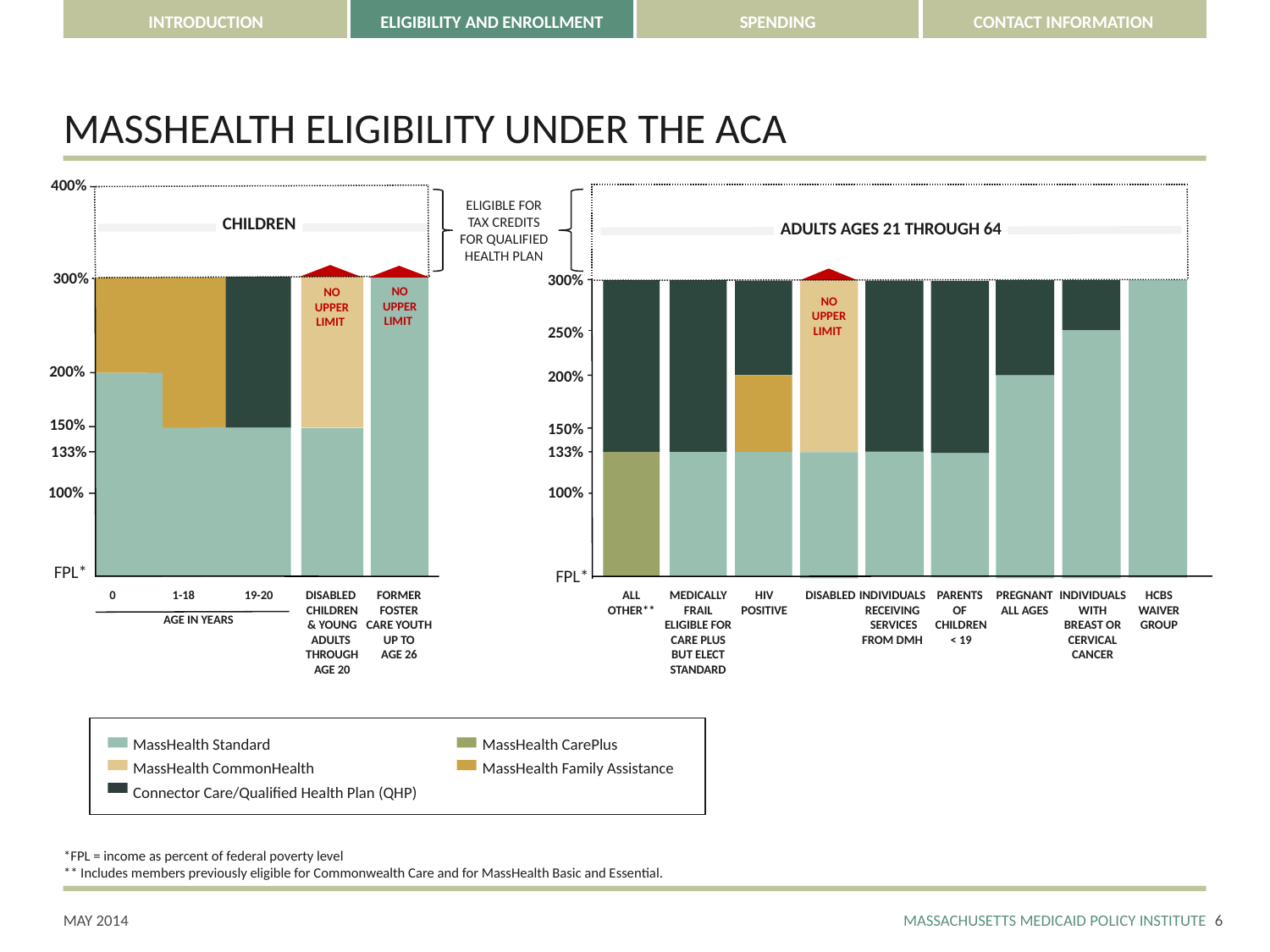

# MASSHEALTH ELIGIBILITY UNDER THE ACA
400%

ELIGIBLE FOR TAX CREDITS FOR QUALIFIED HEALTH PLAN
CHILDREN
ADULTS AGES 21 THROUGH 64

300%

200%
133%
100%

300%

NO
UPPER
LIMIT

NO
UPPER
LIMIT

NO
UPPER
LIMIT
250%

200%

150%
150%

133%

100%
FPL*
FPL*

0
1-18
19-20
DISABLED
CHILDREN
& YOUNG ADULTS  THROUGH AGE 20
FORMER FOSTER CARE YOUTH
UP TO
AGE 26
ALL OTHER**
MEDICALLY FRAIL ELIGIBLE FOR CARE PLUS BUT ELECT STANDARD
HIV POSITIVE
DISABLED
INDIVIDUALS RECEIVING
 SERVICES FROM DMH
PARENTS
OF
 CHILDREN
 < 19
PREGNANT
ALL AGES
INDIVIDUALS WITH BREAST OR CERVICAL CANCER
HCBS WAIVER GROUP

AGE IN YEARS

MassHealth Standard	MassHealth CarePlus
MassHealth CommonHealth	MassHealth Family Assistance
Connector Care/Qualified Health Plan (QHP)

*FPL = income as percent of federal poverty level
** Includes members previously eligible for Commonwealth Care and for MassHealth Basic and Essential.
6